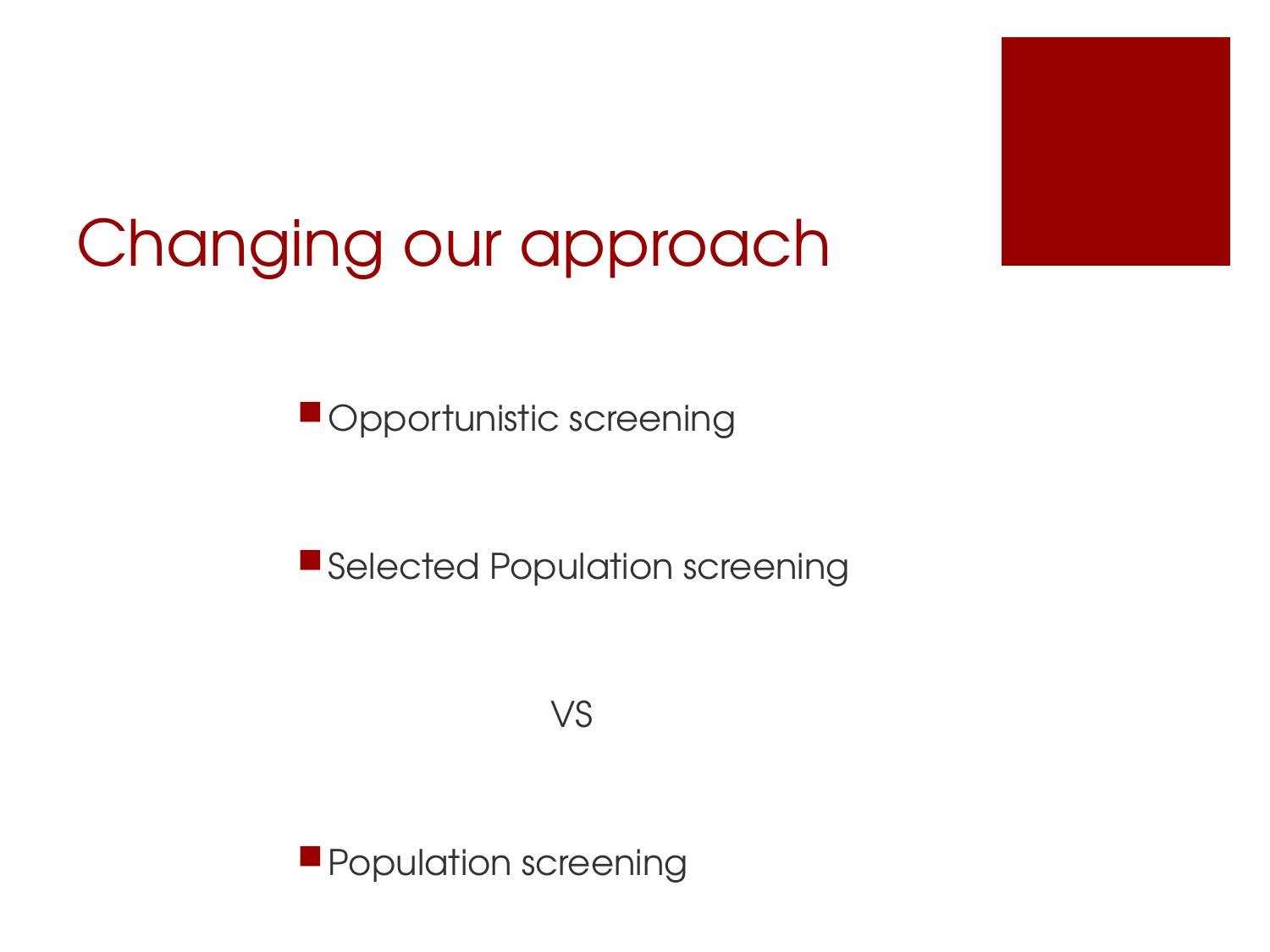

# Changing our approach
Opportunistic screening

Selected Population screening

		VS

Population screening